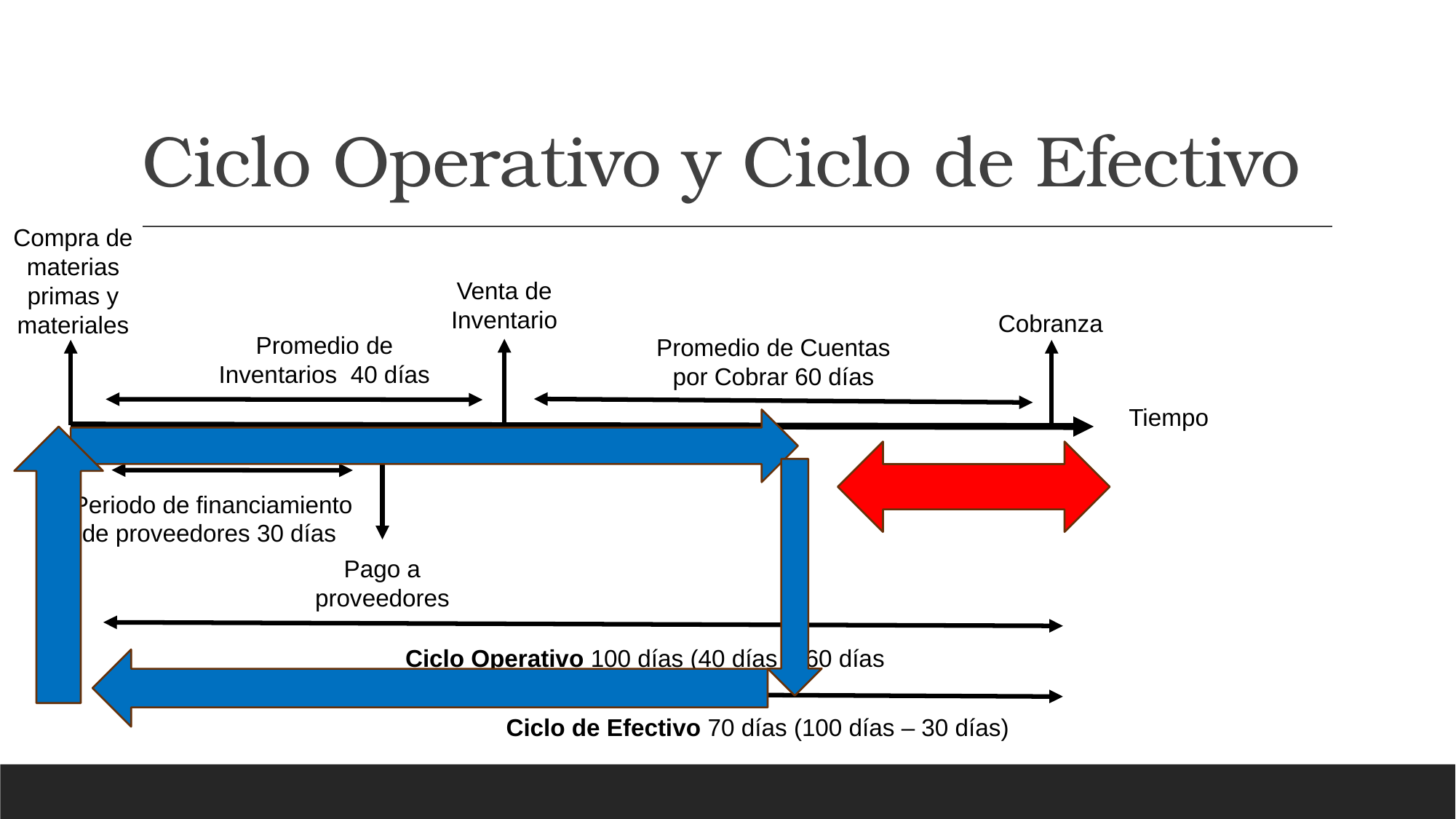

# Ciclo Operativo y Ciclo de Efectivo
Compra de materias primas y materiales
Venta de Inventario
Cobranza
Promedio de Inventarios  40 días
Promedio de Cuentas por Cobrar 60 días
Tiempo

Periodo de financiamiento de proveedores 30 días
Pago a proveedores
Ciclo Operativo 100 días (40 días + 60 días

Ciclo de Efectivo 70 días (100 días – 30 días)